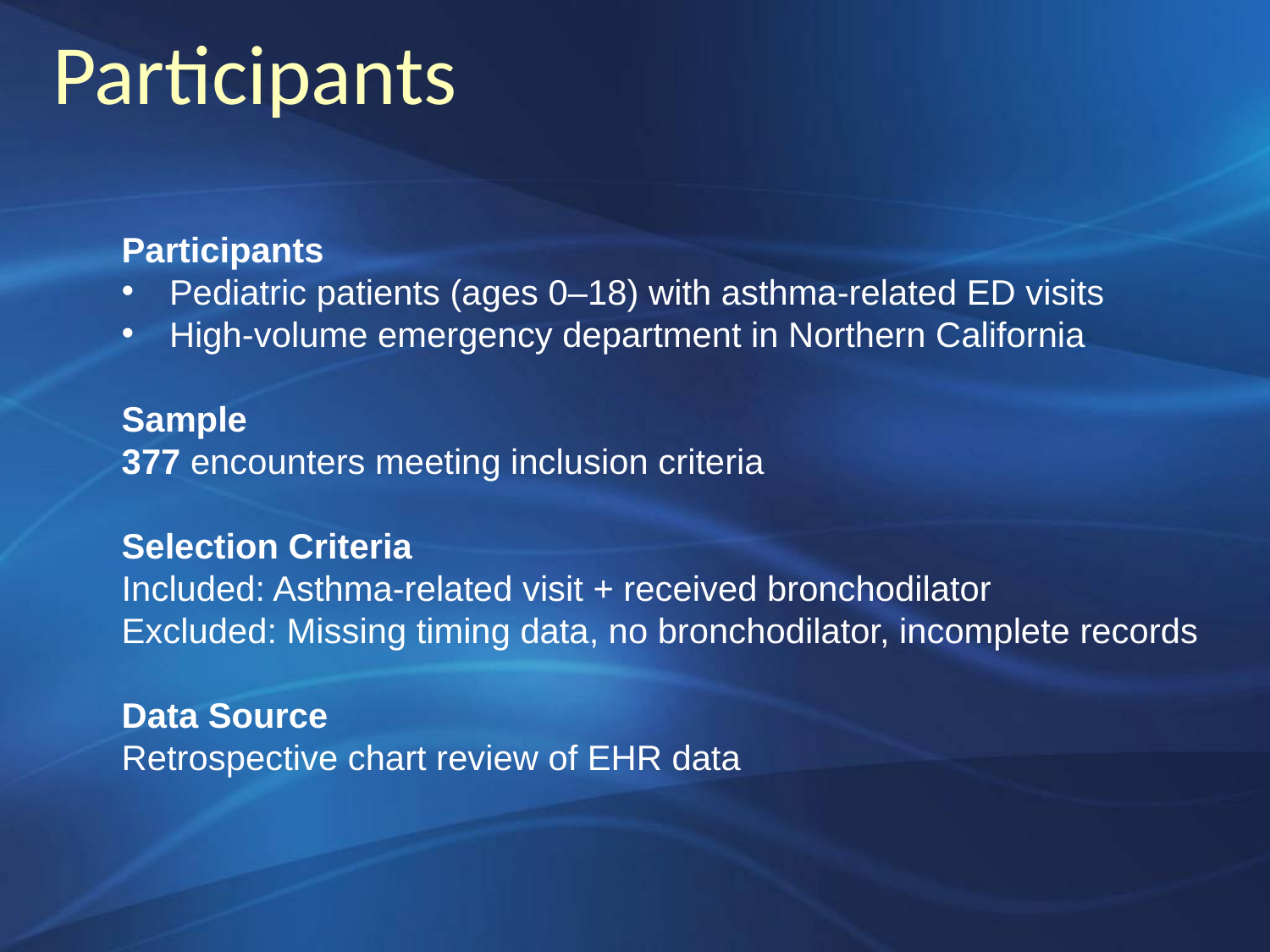

# Participants

Participants
Pediatric patients (ages 0–18) with asthma-related ED visits
High-volume emergency department in Northern California

Sample
377 encounters meeting inclusion criteria

Selection Criteria
Included: Asthma-related visit + received bronchodilator
Excluded: Missing timing data, no bronchodilator, incomplete records

Data Source
Retrospective chart review of EHR data